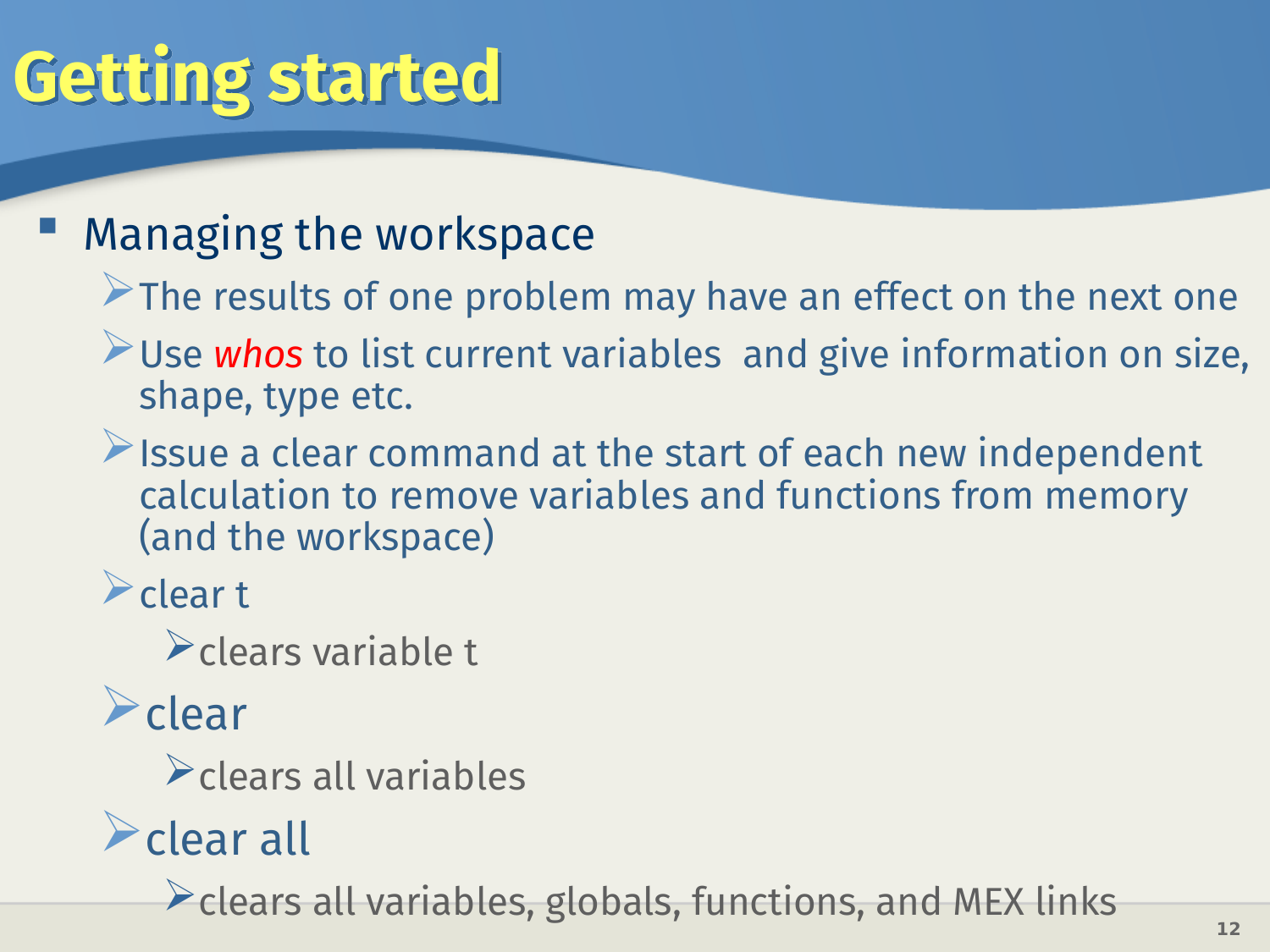

# Getting started
Managing the workspace
The results of one problem may have an effect on the next one
Use whos to list current variables  and give information on size, shape, type etc.
Issue a clear command at the start of each new independent calculation to remove variables and functions from memory (and the workspace)
clear t
clears variable t
clear
clears all variables
clear all
clears all variables, globals, functions, and MEX links